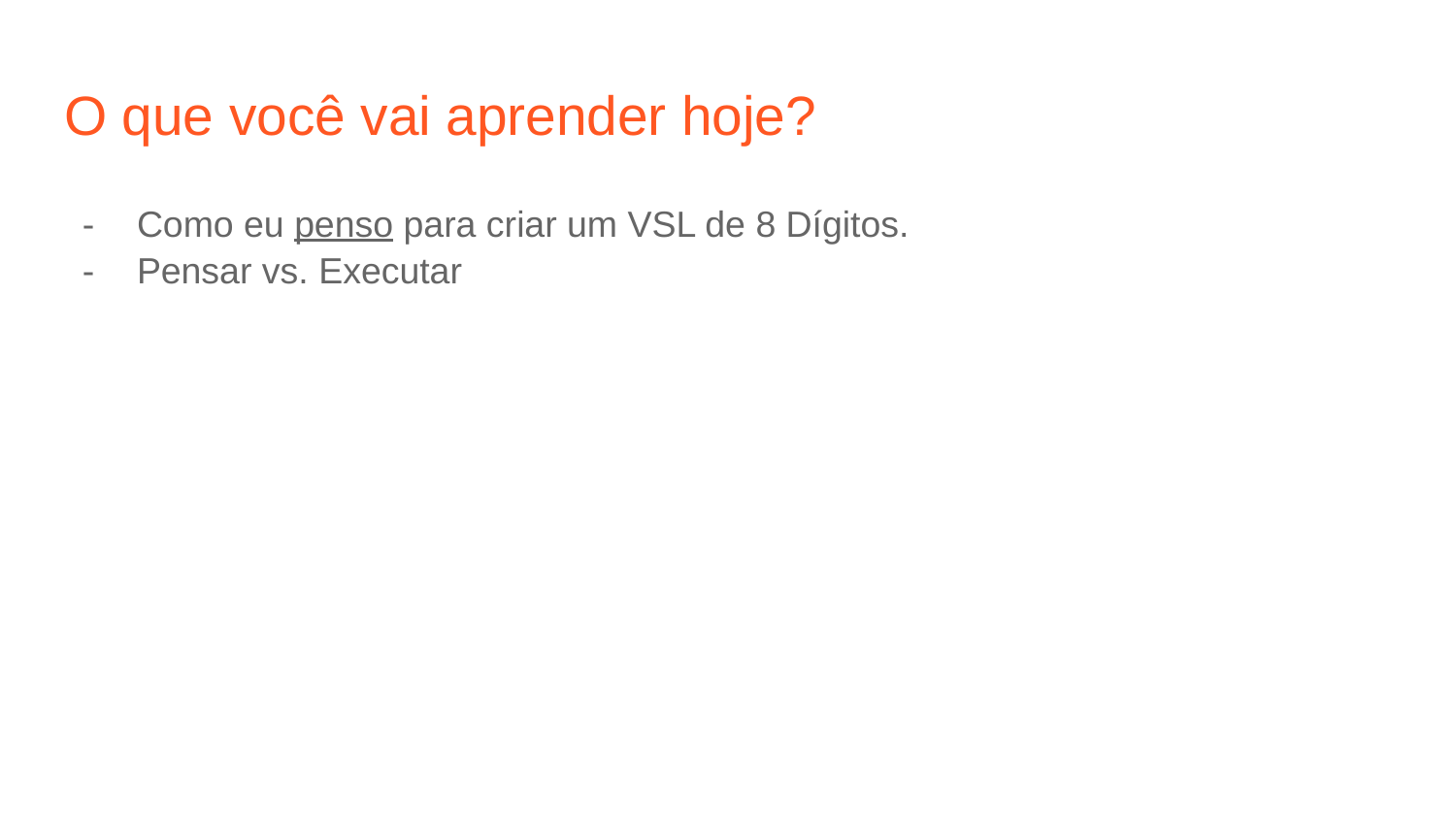

# O que você vai aprender hoje?
Como eu penso para criar um VSL de 8 Dígitos.
Pensar vs. Executar